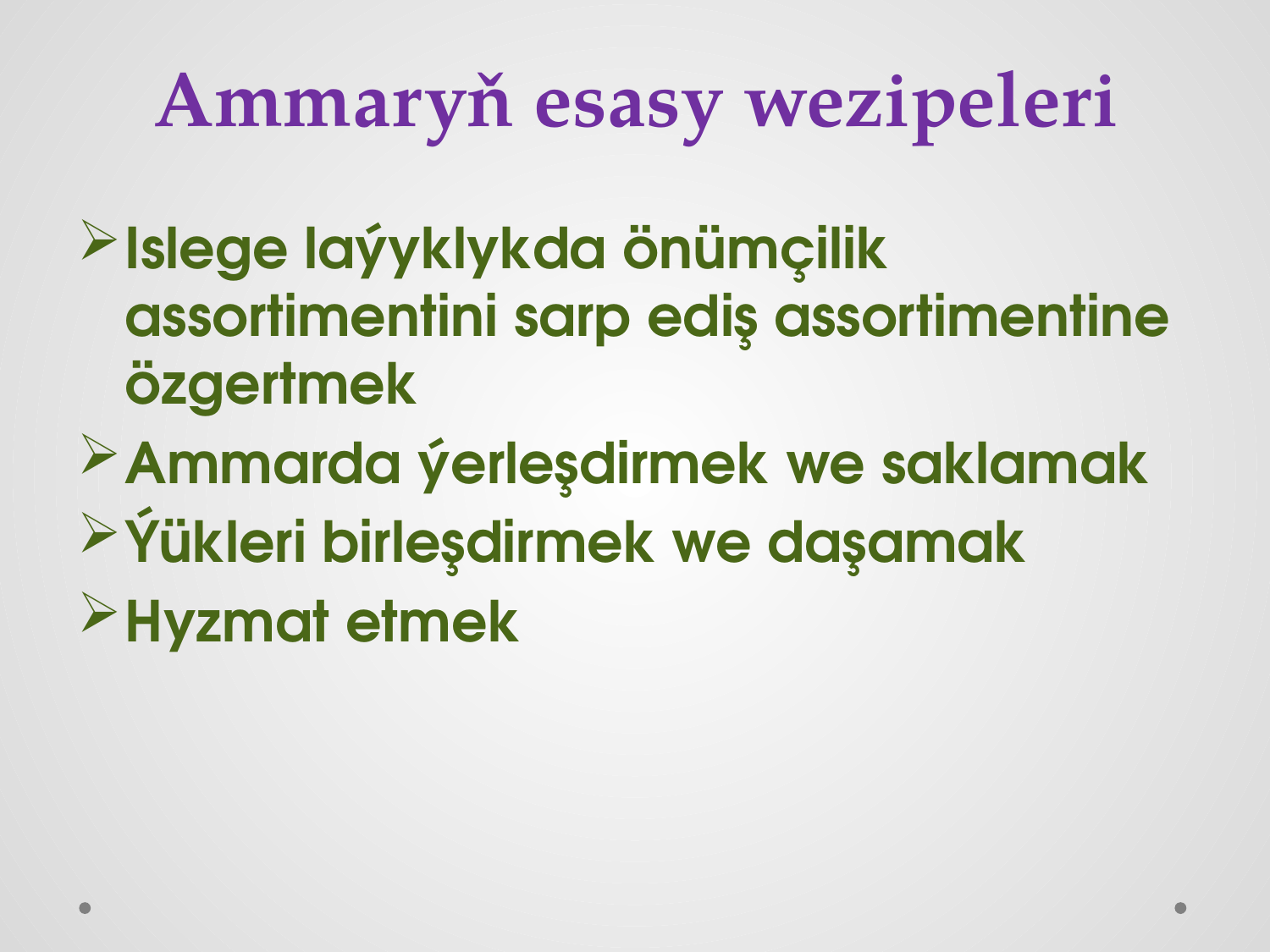

# Ammaryň esasy wezipeleri
Islege laýyklykda önümçilik assortimentini sarp ediş assortimentine özgertmek
Ammarda ýerleşdirmek we saklamak
Ýükleri birleşdirmek we daşamak
Hyzmat etmek